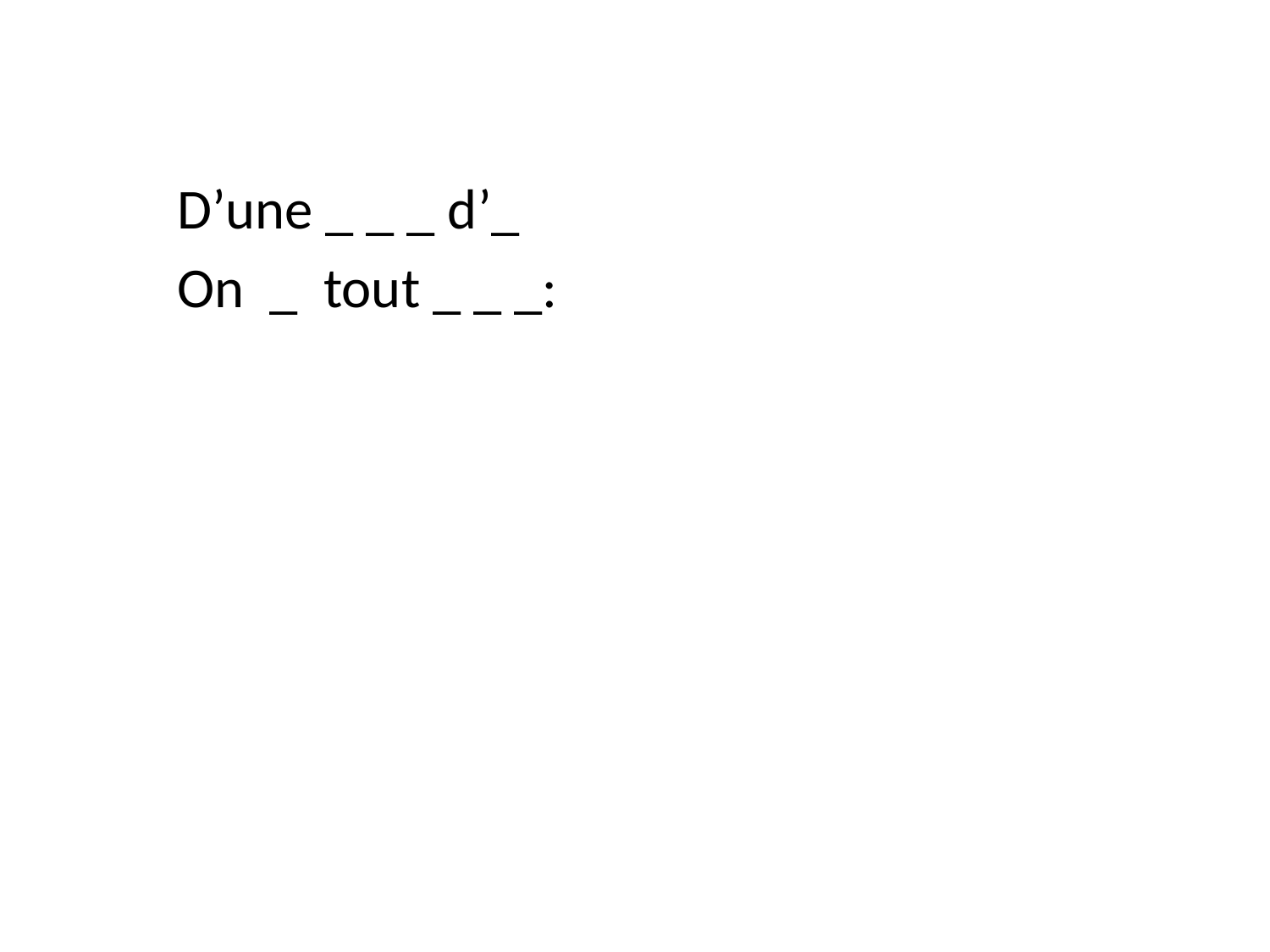

D’une _ _ _ d’_
On  _  tout _ _ _: